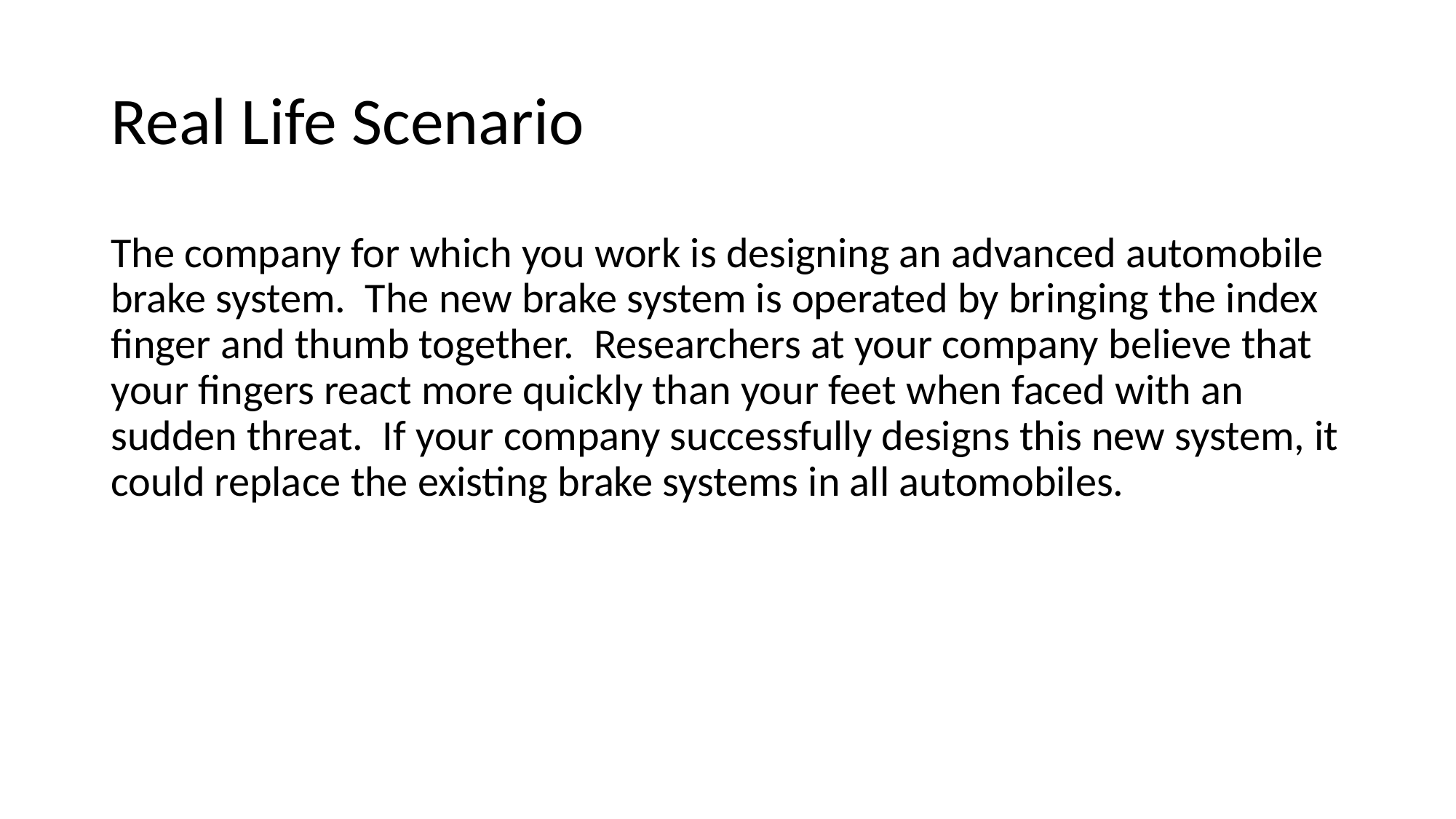

# Real Life Scenario
The company for which you work is designing an advanced automobile brake system.  The new brake system is operated by bringing the index finger and thumb together.  Researchers at your company believe that your fingers react more quickly than your feet when faced with an sudden threat.  If your company successfully designs this new system, it could replace the existing brake systems in all automobiles.